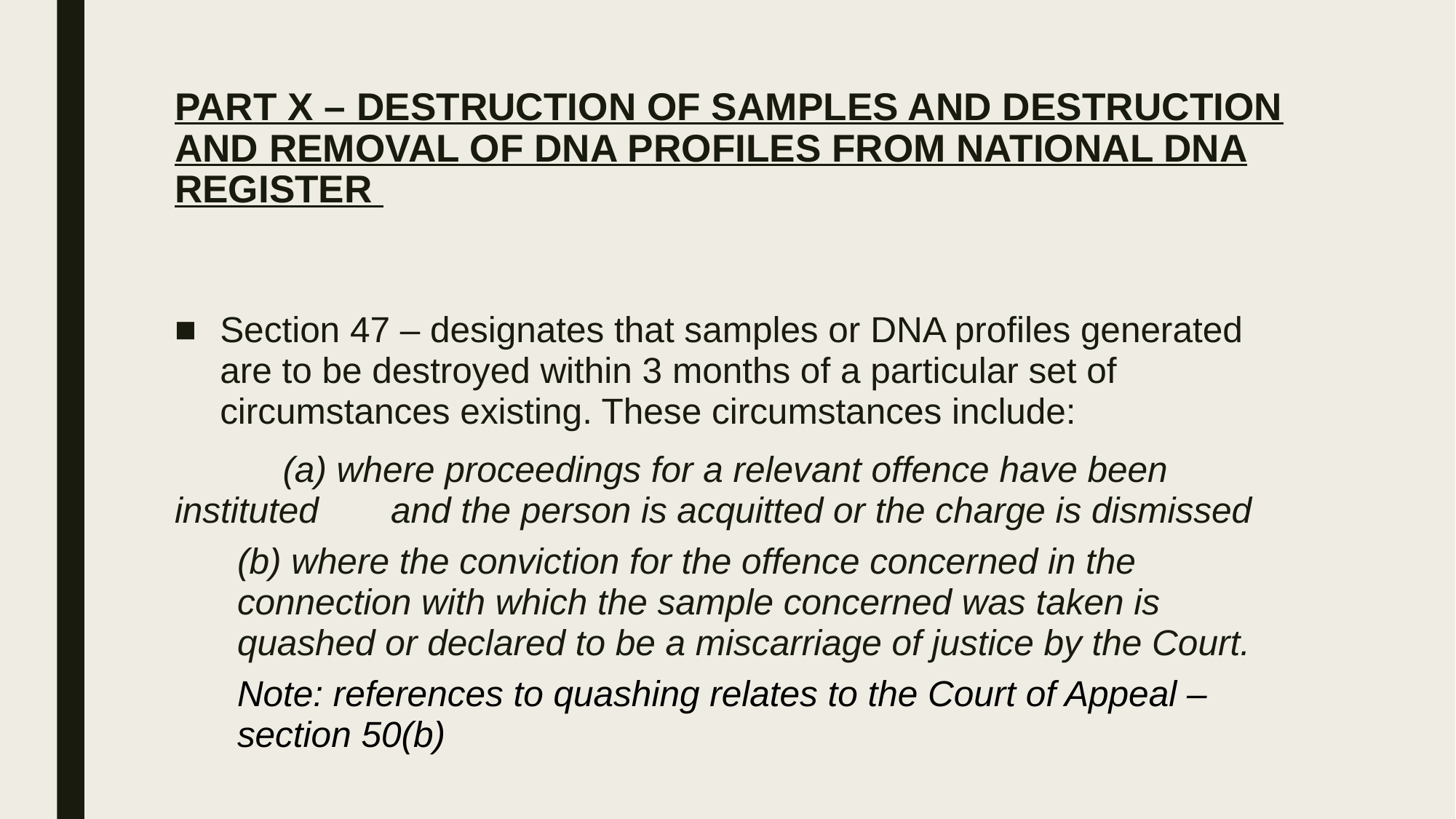

# PART X – DESTRUCTION OF SAMPLES AND DESTRUCTION AND REMOVAL OF DNA PROFILES FROM NATIONAL DNA REGISTER
Section 47 – designates that samples or DNA profiles generated are to be destroyed within 3 months of a particular set of circumstances existing. These circumstances include:
	(a) where proceedings for a relevant offence have been instituted 	and the person is acquitted or the charge is dismissed
	(b) where the conviction for the offence concerned in the 	connection with which the sample concerned was taken is 	quashed or declared to be a miscarriage of justice by the Court.
Note: references to quashing relates to the Court of Appeal – section 50(b)